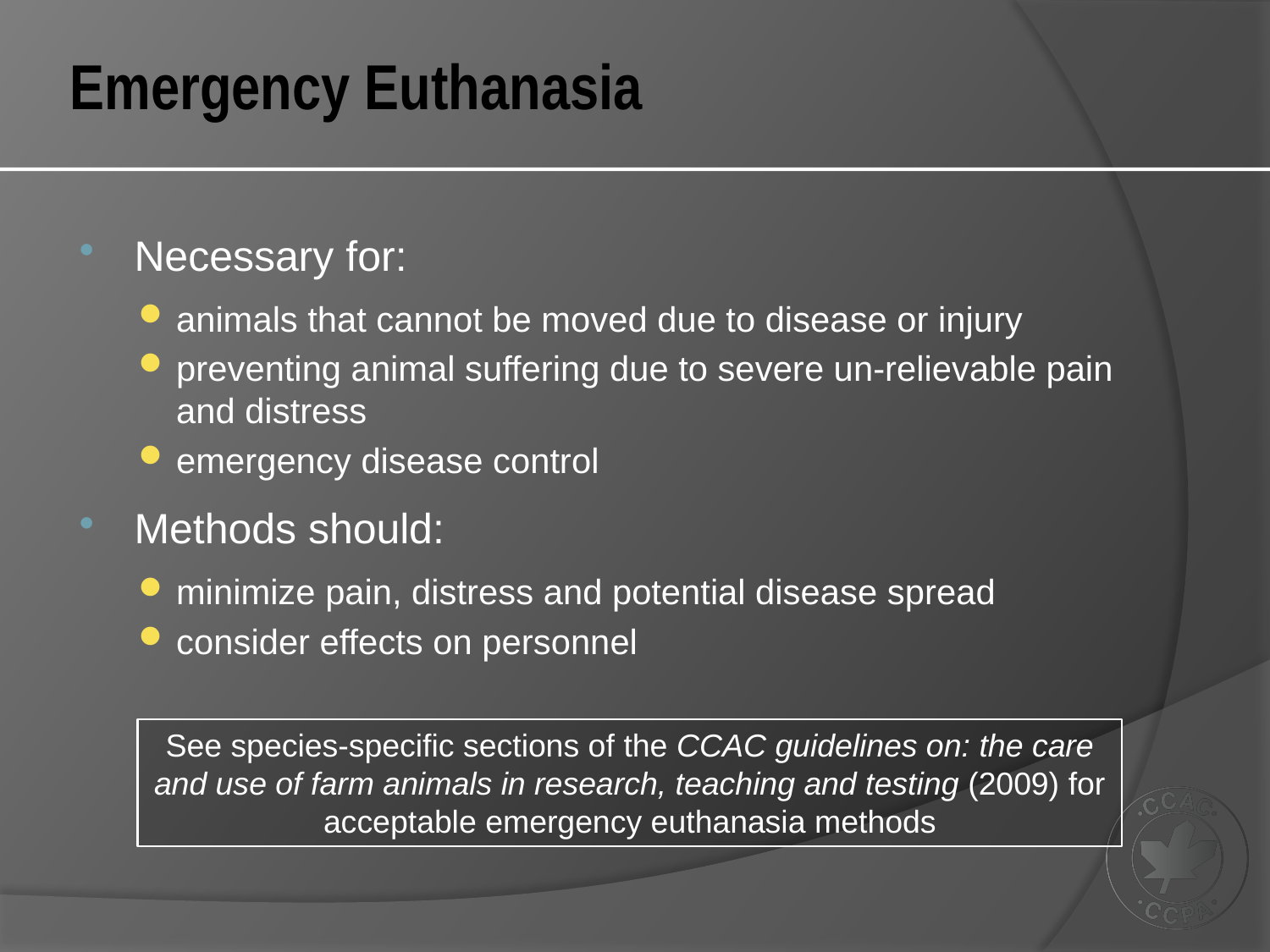

# Emergency Euthanasia
Necessary for:
animals that cannot be moved due to disease or injury
preventing animal suffering due to severe un-relievable pain and distress
emergency disease control
Methods should:
minimize pain, distress and potential disease spread
consider effects on personnel

See species-specific sections of the CCAC guidelines on: the care and use of farm animals in research, teaching and testing (2009) for acceptable emergency euthanasia methods